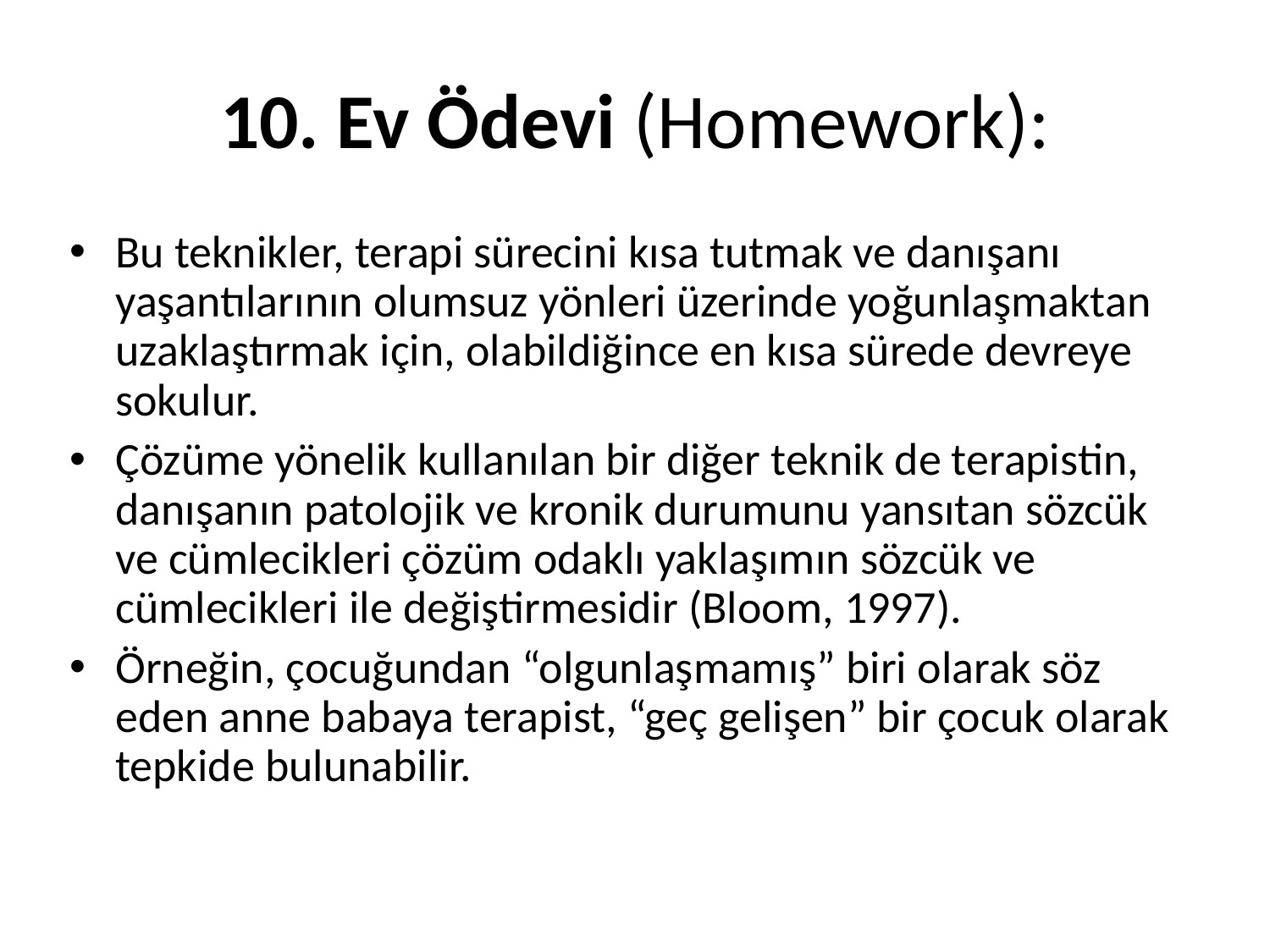

# 10. Ev Ödevi (Homework):
Bu teknikler, terapi sürecini kısa tutmak ve danışanı yaşantılarının olumsuz yönleri üzerinde yoğunlaşmaktan uzaklaştırmak için, olabildiğince en kısa sürede devreye sokulur.
Çözüme yönelik kullanılan bir diğer teknik de terapistin, danışanın patolojik ve kronik durumunu yansıtan sözcük ve cümlecikleri çözüm odaklı yaklaşımın sözcük ve cümlecikleri ile değiştirmesidir (Bloom, 1997).
Örneğin, çocuğundan “olgunlaşmamış” biri olarak söz eden anne babaya terapist, “geç gelişen” bir çocuk olarak tepkide bulunabilir.